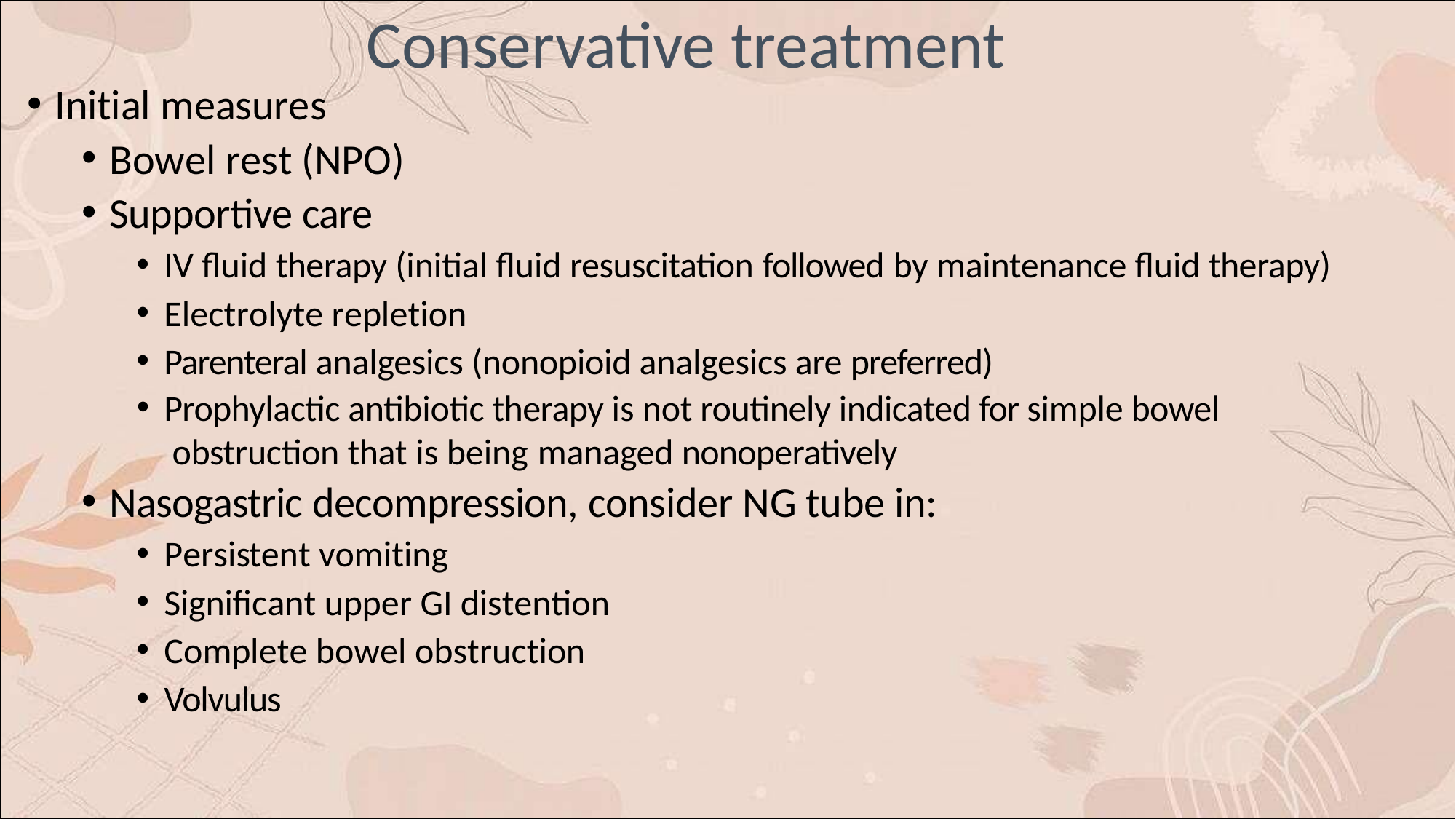

# Conservative treatment
Initial measures
Bowel rest (NPO)
Supportive care
IV fluid therapy (initial fluid resuscitation followed by maintenance fluid therapy)
Electrolyte repletion
Parenteral analgesics (nonopioid analgesics are preferred)
Prophylactic antibiotic therapy is not routinely indicated for simple bowel  obstruction that is being managed nonoperatively
Nasogastric decompression, consider NG tube in:
Persistent vomiting
Significant upper GI distention
Complete bowel obstruction
Volvulus